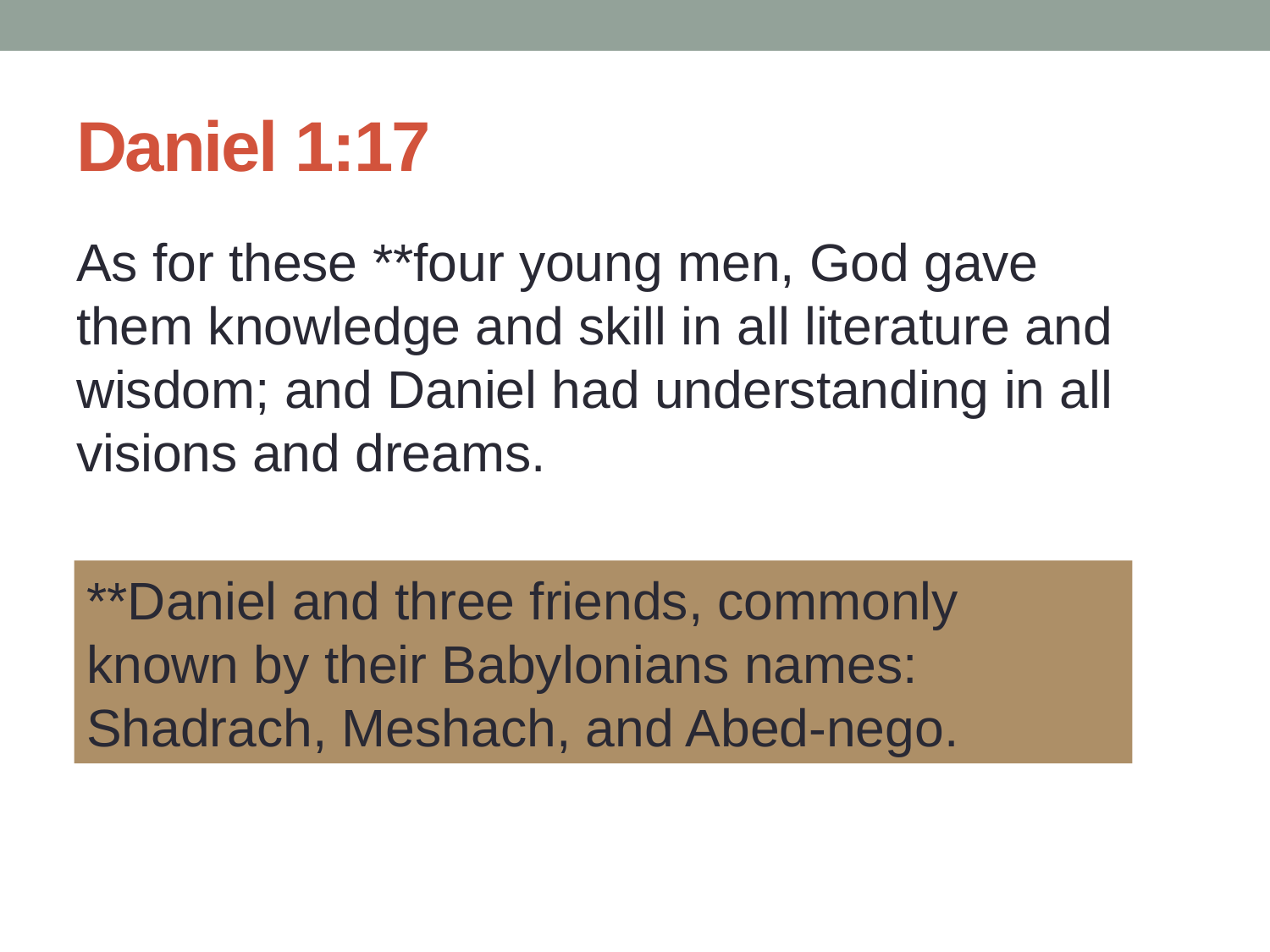

# Daniel 1:17
As for these **four young men, God gave them knowledge and skill in all literature and wisdom; and Daniel had understanding in all visions and dreams.
**Daniel and three friends, commonly known by their Babylonians names:  Shadrach, Meshach, and Abed-nego.